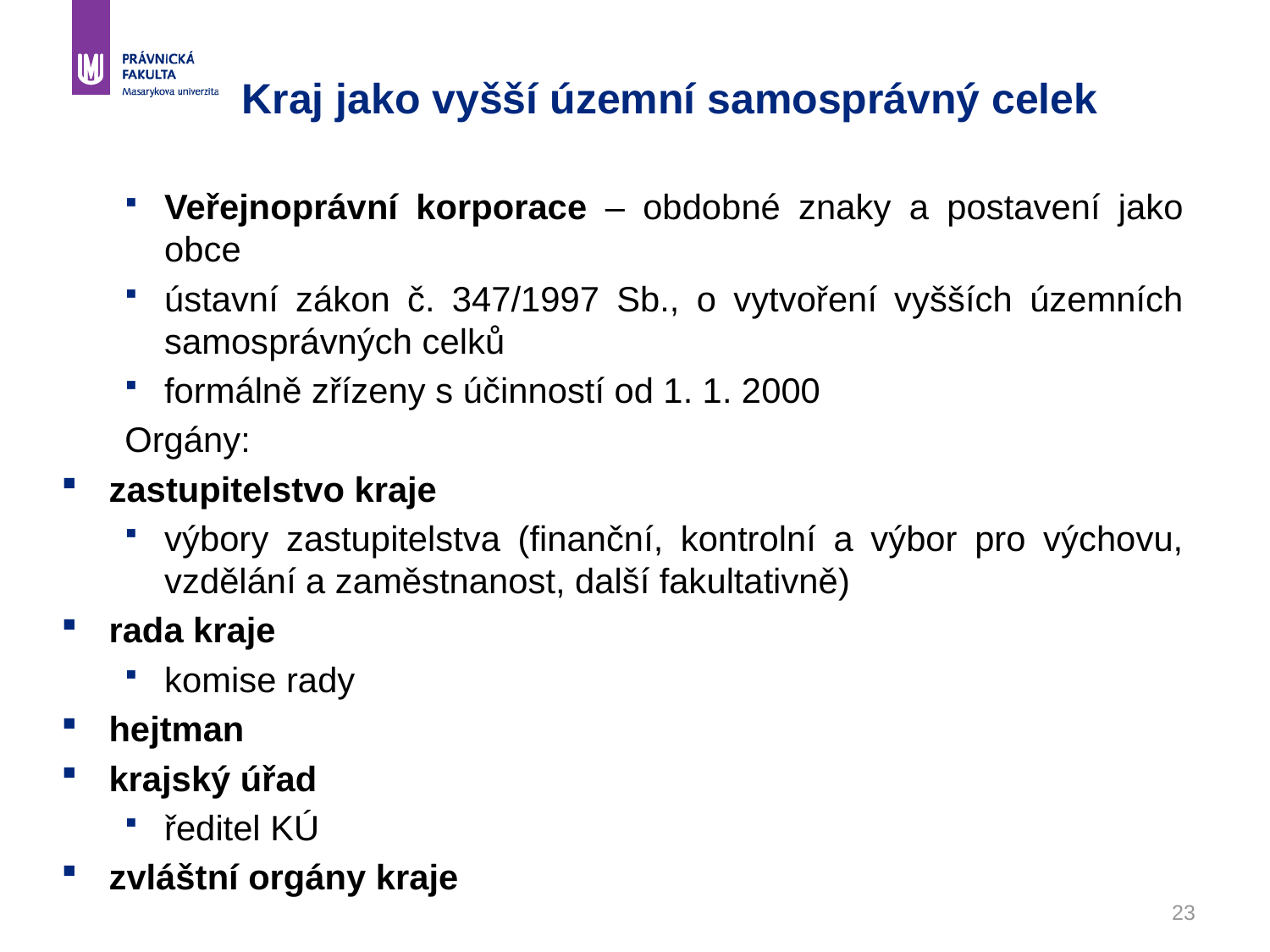

# Kraj jako vyšší územní samosprávný celek
Veřejnoprávní korporace – obdobné znaky a postavení jako obce
ústavní zákon č. 347/1997 Sb., o vytvoření vyšších územních samosprávných celků
formálně zřízeny s účinností od 1. 1. 2000
Orgány:
zastupitelstvo kraje
výbory zastupitelstva (finanční, kontrolní a výbor pro výchovu, vzdělání a zaměstnanost, další fakultativně)
rada kraje
komise rady
hejtman
krajský úřad
ředitel KÚ
zvláštní orgány kraje

23